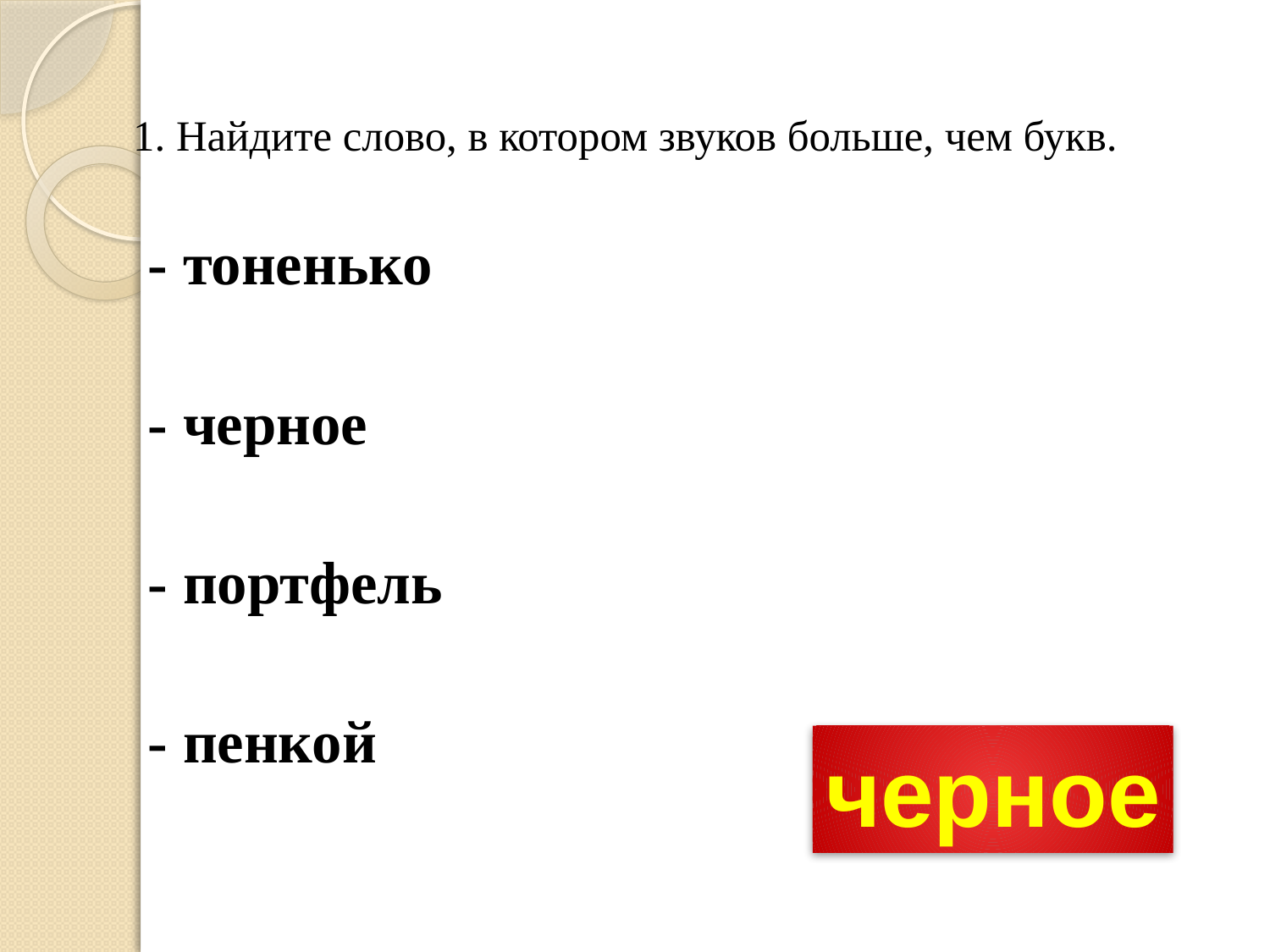

1. Найдите слово, в котором звуков больше, чем букв.

 - тоненько

 - черное

 - портфель

 - пенкой
черное